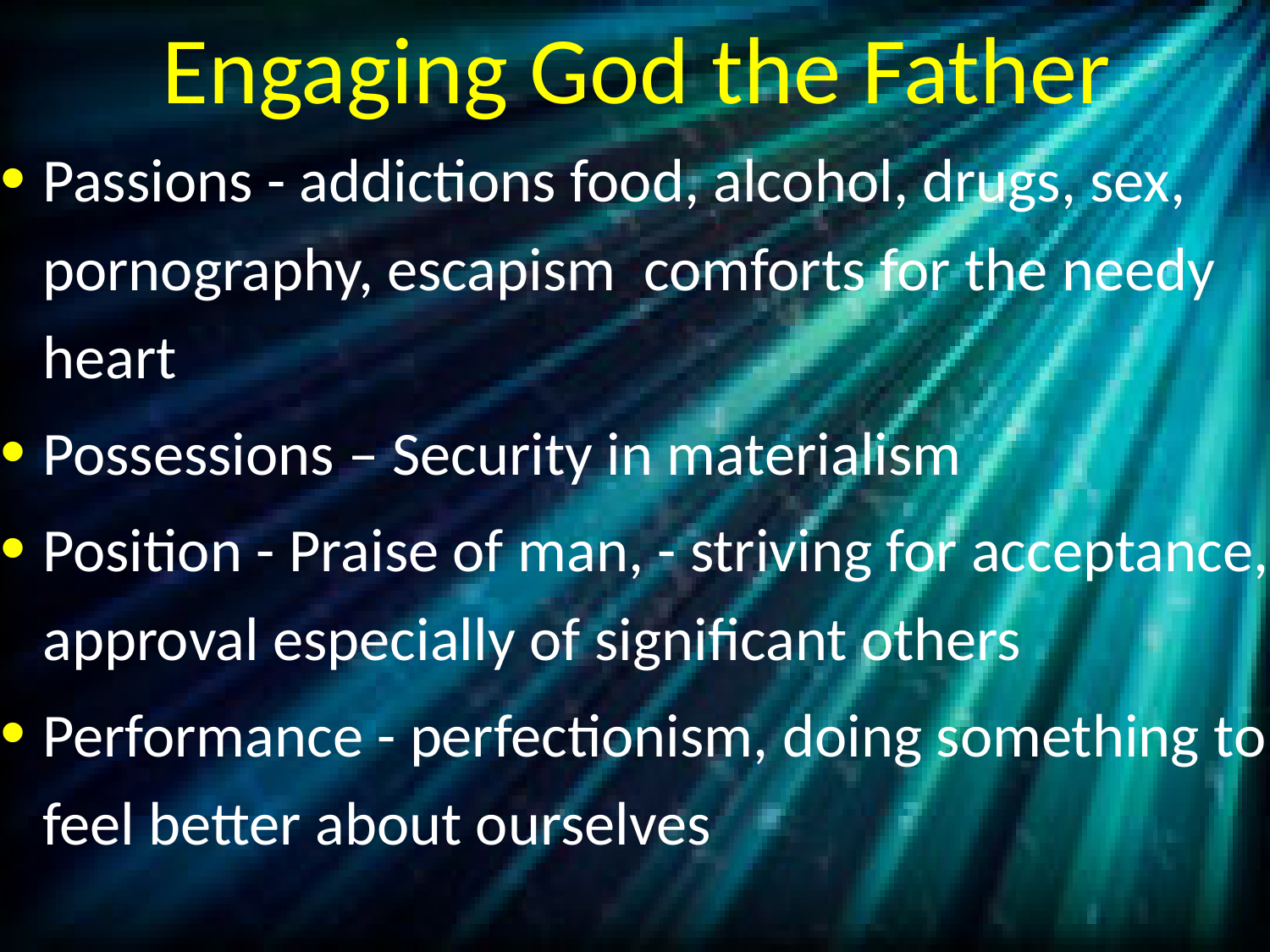

# Engaging God the Father
Passions - addictions food, alcohol, drugs, sex, pornography, escapism  comforts for the needy heart
Possessions – Security in materialism
Position - Praise of man, - striving for acceptance, approval especially of significant others
Performance - perfectionism, doing something to feel better about ourselves